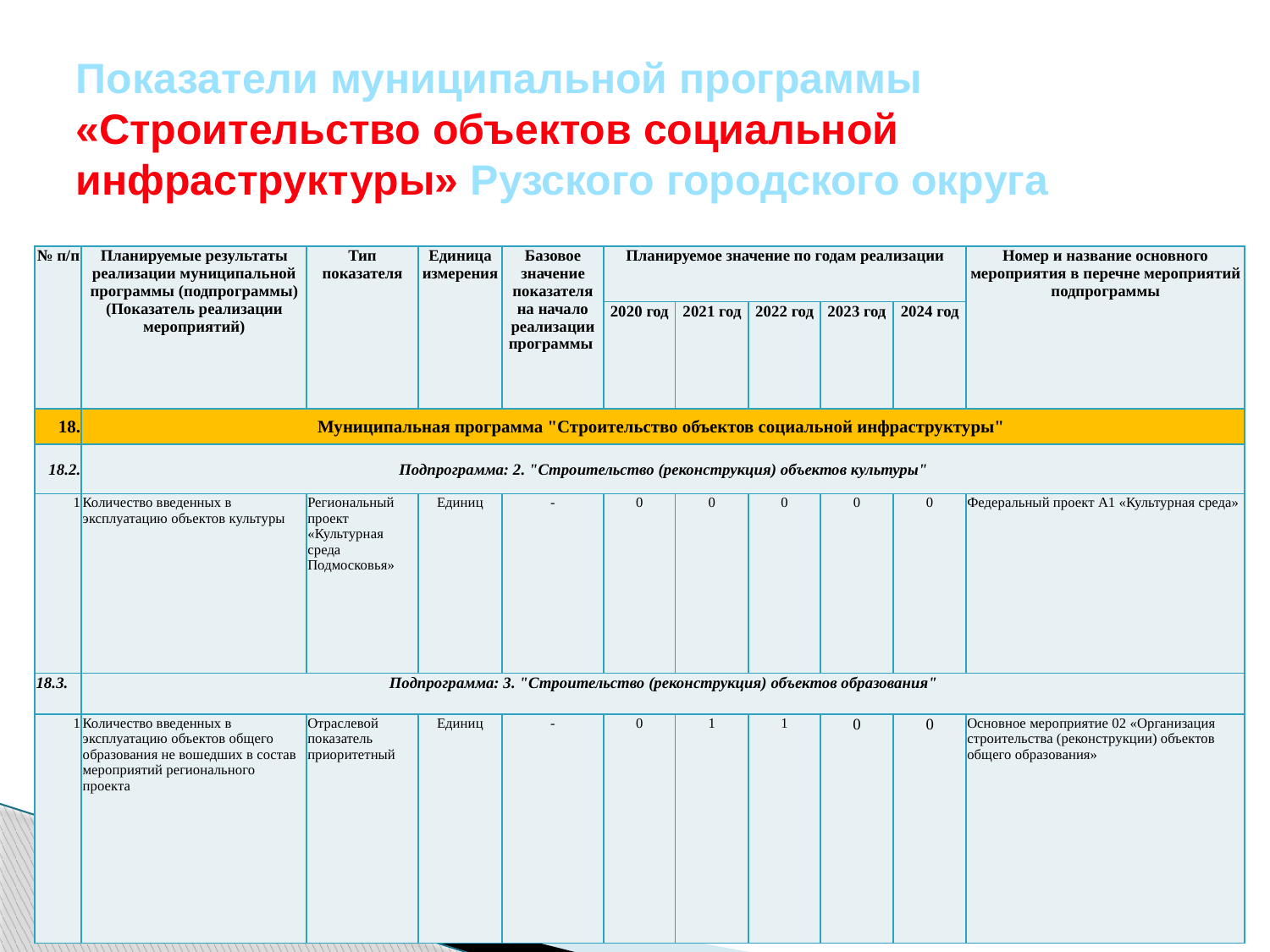

# Показатели муниципальной программы «Строительство объектов социальной инфраструктуры» Рузского городского округа
| № п/п | Планируемые результаты реализации муниципальной программы (подпрограммы) (Показатель реализации мероприятий) | Тип показателя | Единица измерения | Базовое значение показателя на начало реализации программы | Планируемое значение по годам реализации |  |  |  |  | Номер и название основного мероприятия в перечне мероприятий подпрограммы |
| --- | --- | --- | --- | --- | --- | --- | --- | --- | --- | --- |
|  |  |  |  |  | 2020 год | 2021 год | 2022 год | 2023 год | 2024 год |  |
| 18. | Муниципальная программа "Строительство объектов социальной инфраструктуры" |  |  |  |  |  |  |  |  |  |
| 18.2. | Подпрограмма: 2. "Строительство (реконструкция) объектов культуры" |  |  |  |  |  |  |  |  |  |
| 1 | Количество введенных в эксплуатацию объектов культуры | Региональный проект «Культурная среда Подмосковья» | Единиц | - | 0 | 0 | 0 | 0 | 0 | Федеральный проект A1 «Культурная среда» |
| 18.3. | Подпрограмма: 3. "Строительство (реконструкция) объектов образования" |  |  |  |  |  |  |  |  |  |
| 1 | Количество введенных в эксплуатацию объектов общего образования не вошедших в состав мероприятий регионального проекта | Отраслевой показатель приоритетный | Единиц | - | 0 | 1 | 1 | 0 | 0 | Основное мероприятие 02 «Организация строительства (реконструкции) объектов общего образования» |